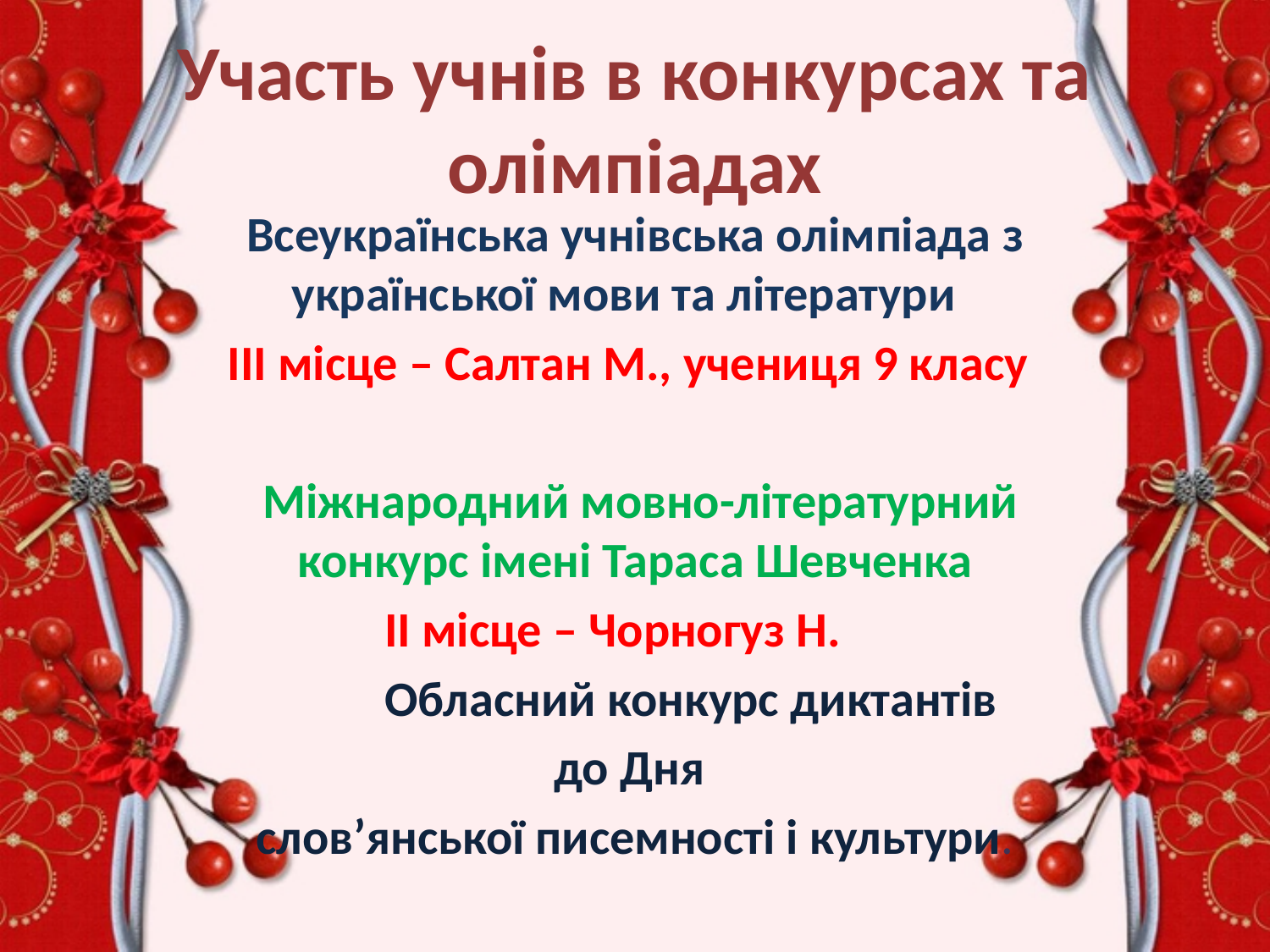

# Участь учнів в конкурсах та олімпіадах
Всеукраїнська учнівська олімпіада з української мови та літератури
     ІІІ місце – Салтан М., учениця 9 класу

 Міжнародний мовно-літературний конкурс імені Тараса Шевченка
                   ІІ місце – Чорногуз Н.
           Обласний конкурс диктантів
до Дня
слов’янської писемності і культури.